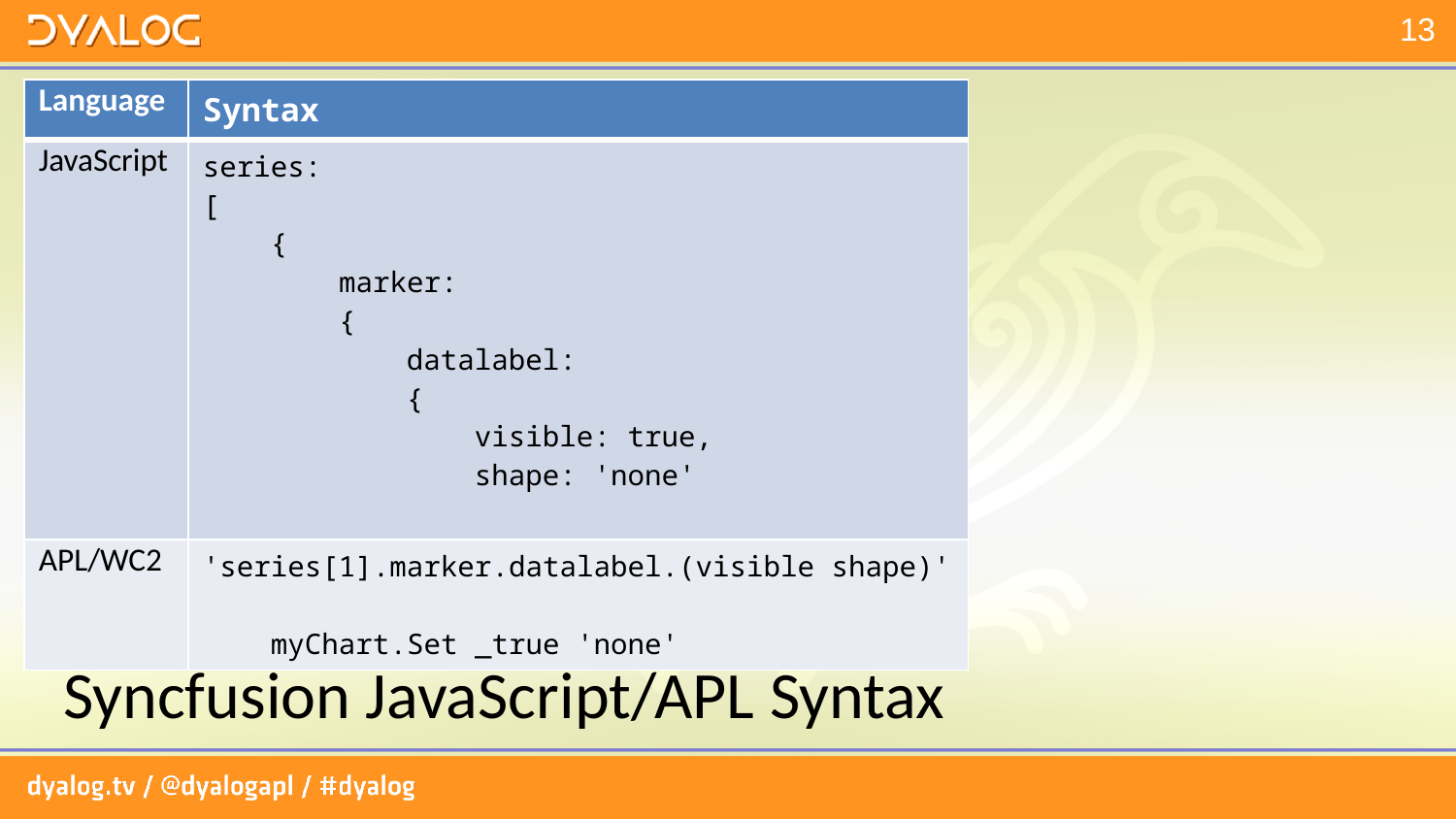

| Language | Syntax |
| --- | --- |
| JavaScript | series: [ { marker: { datalabel: { visible: true, shape: 'none' |
| APL/WC2 | 'series[1].marker.datalabel.(visible shape)' myChart.Set \_true 'none' |

# Syncfusion JavaScript/APL Syntax